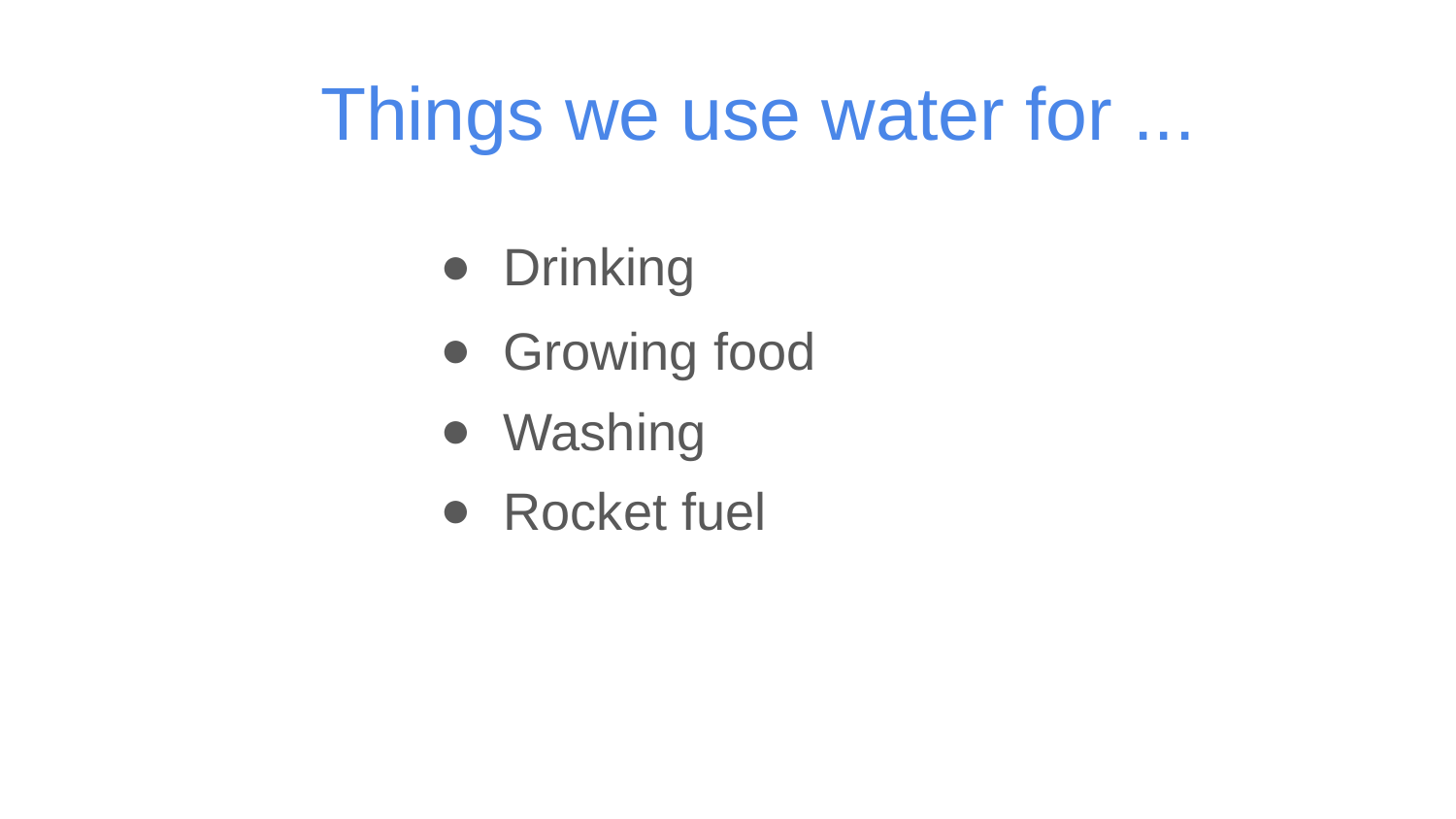

Things we use water for ...
Drinking
Growing food
Washing
Rocket fuel